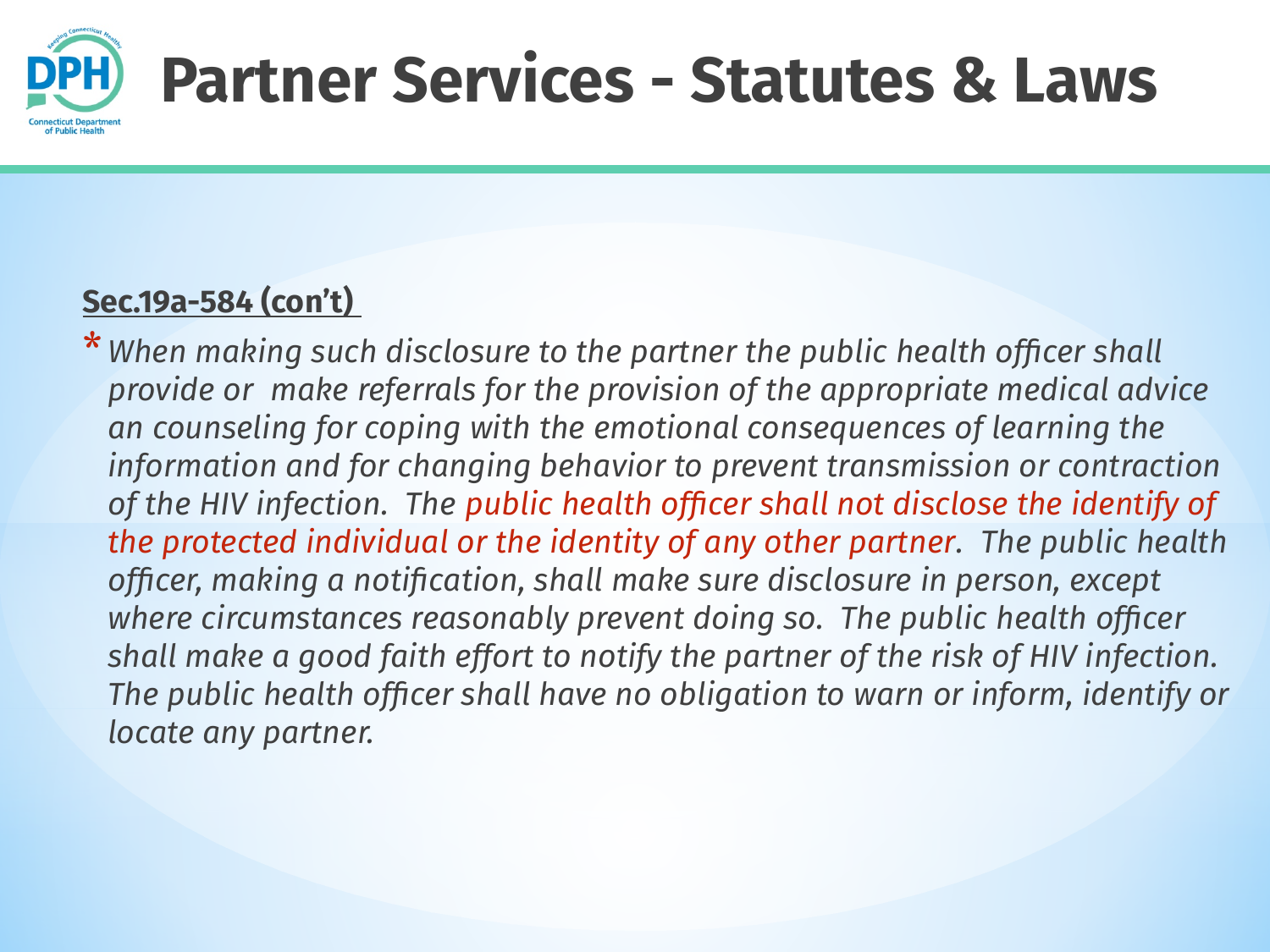

# Partner Services - Statutes & Laws
Sec.19a-584 (con’t)
When making such disclosure to the partner the public health officer shall provide or  make referrals for the provision of the appropriate medical advice an counseling for coping with the emotional consequences of learning the information and for changing behavior to prevent transmission or contraction of the HIV infection.  The public health officer shall not disclose the identify of the protected individual or the identity of any other partner.  The public health officer, making a notification, shall make sure disclosure in person, except where circumstances reasonably prevent doing so.  The public health officer shall make a good faith effort to notify the partner of the risk of HIV infection.  The public health officer shall have no obligation to warn or inform, identify or locate any partner.